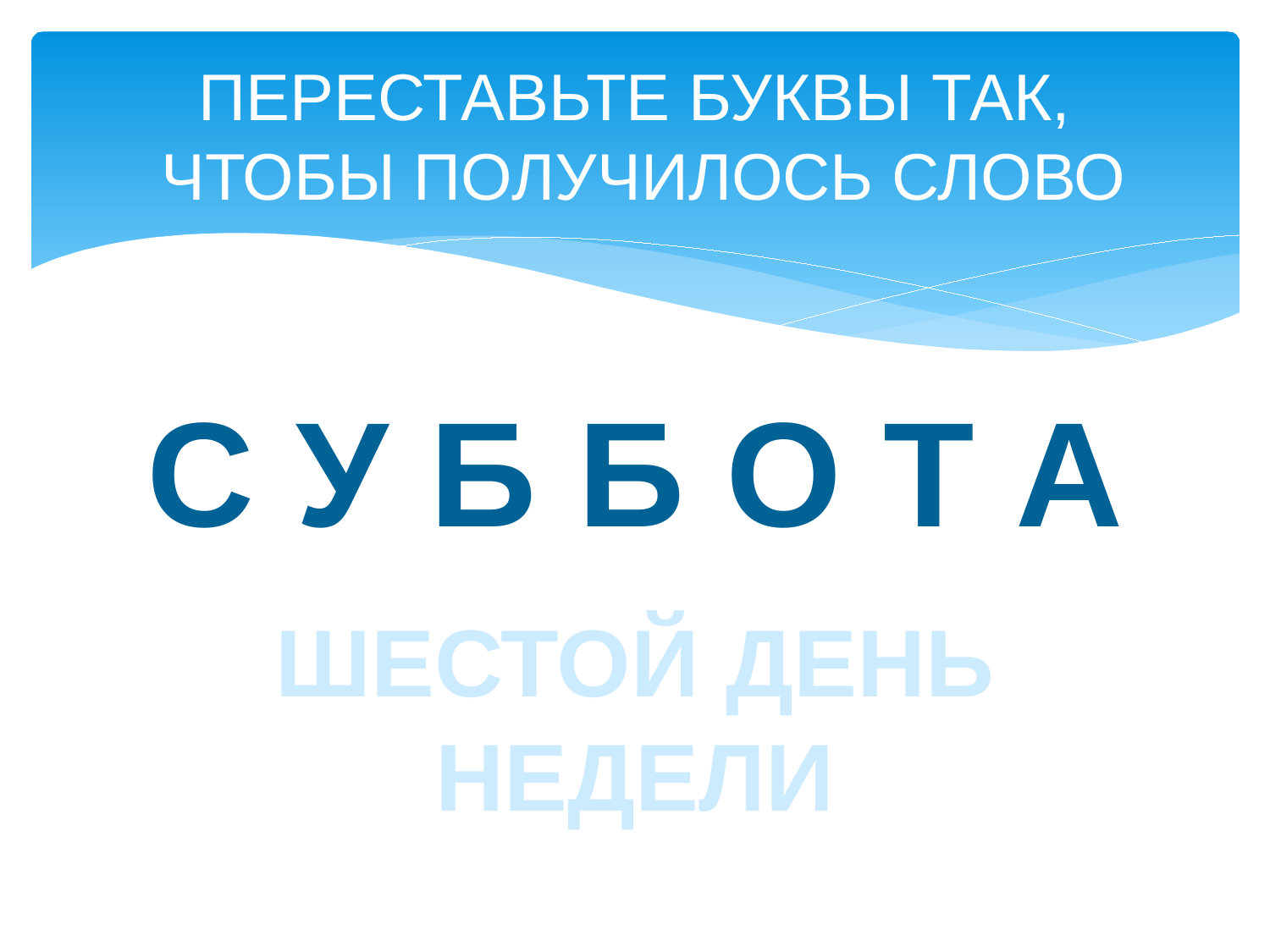

# ПЕРЕСТАВЬТЕ БУКВЫ ТАК, ЧТОБЫ ПОЛУЧИЛОСЬ СЛОВО
С У Б Б О Т А
ШЕСТОЙ ДЕНЬ НЕДЕЛИ